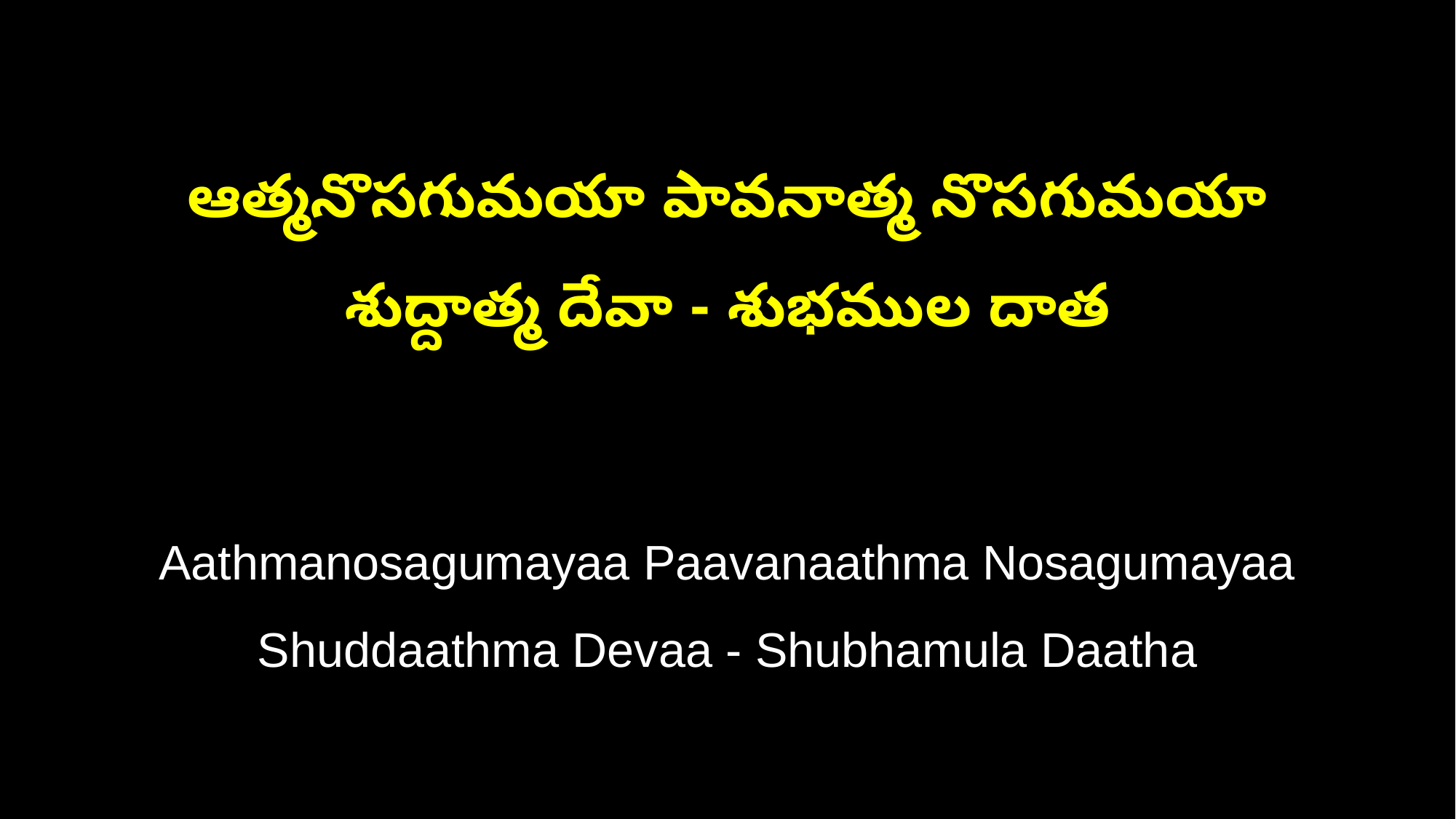

ఆత్మనొసగుమయా పావనాత్మ నొసగుమయా
శుద్దాత్మ దేవా - శుభముల దాత
Aathmanosagumayaa Paavanaathma Nosagumayaa
Shuddaathma Devaa - Shubhamula Daatha